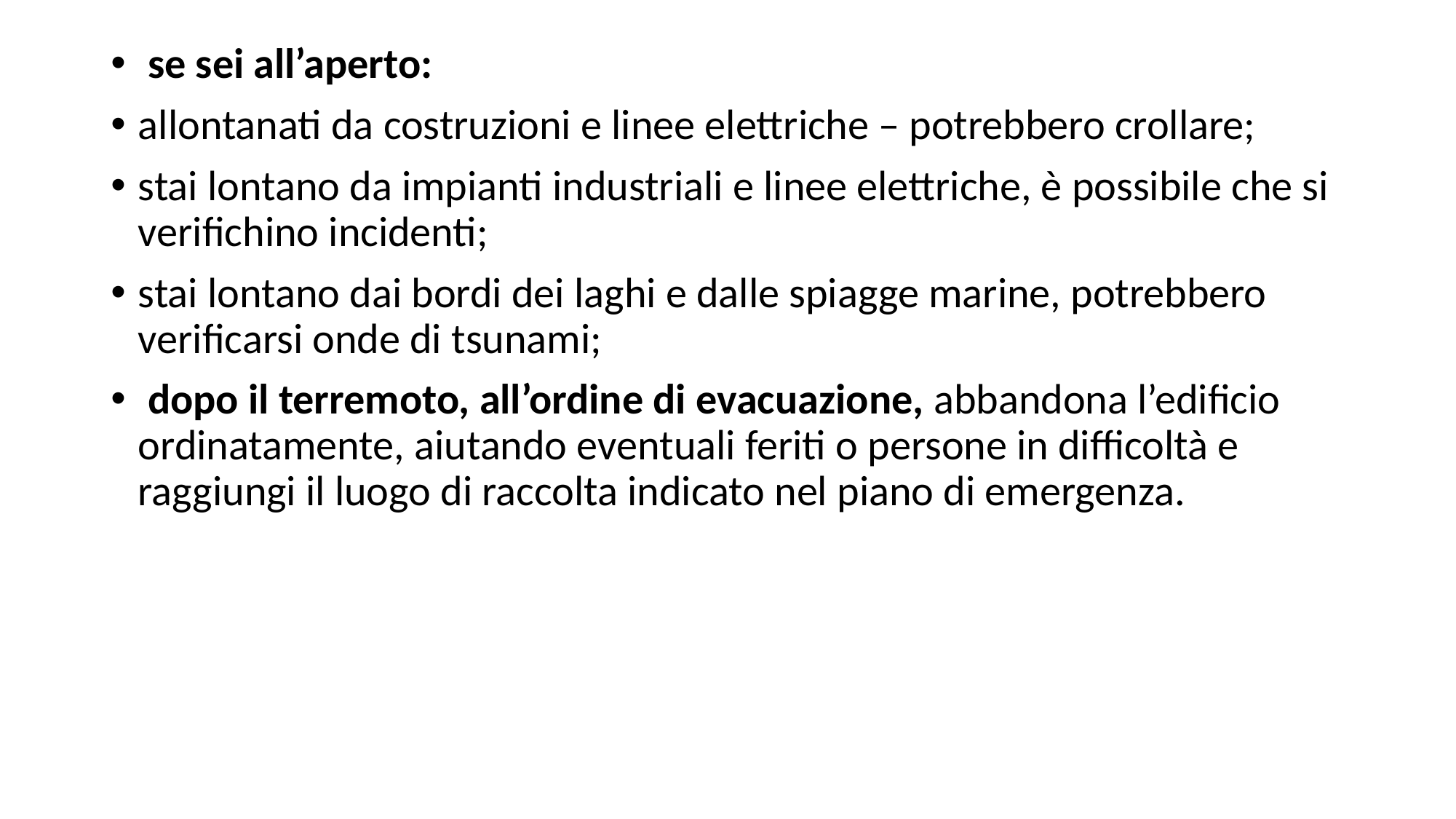

se sei all’aperto:
allontanati da costruzioni e linee elettriche – potrebbero crollare;
stai lontano da impianti industriali e linee elettriche, è possibile che si verifichino incidenti;
stai lontano dai bordi dei laghi e dalle spiagge marine, potrebbero verificarsi onde di tsunami;
 dopo il terremoto, all’ordine di evacuazione, abbandona l’edificio ordinatamente, aiutando eventuali feriti o persone in difficoltà e raggiungi il luogo di raccolta indicato nel piano di emergenza.